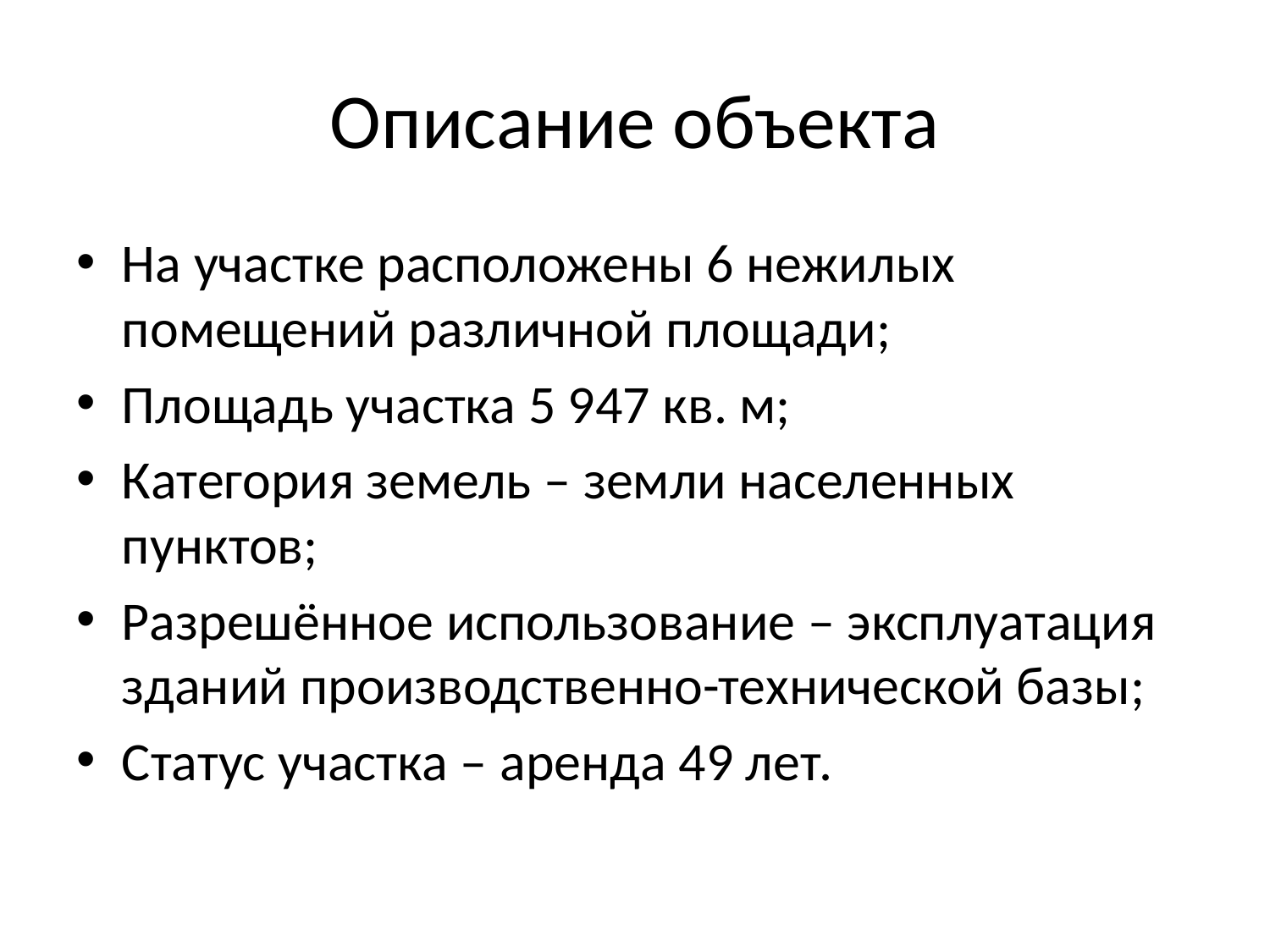

# Описание объекта
На участке расположены 6 нежилых помещений различной площади;
Площадь участка 5 947 кв. м;
Категория земель – земли населенных пунктов;
Разрешённое использование – эксплуатация зданий производственно-технической базы;
Статус участка – аренда 49 лет.